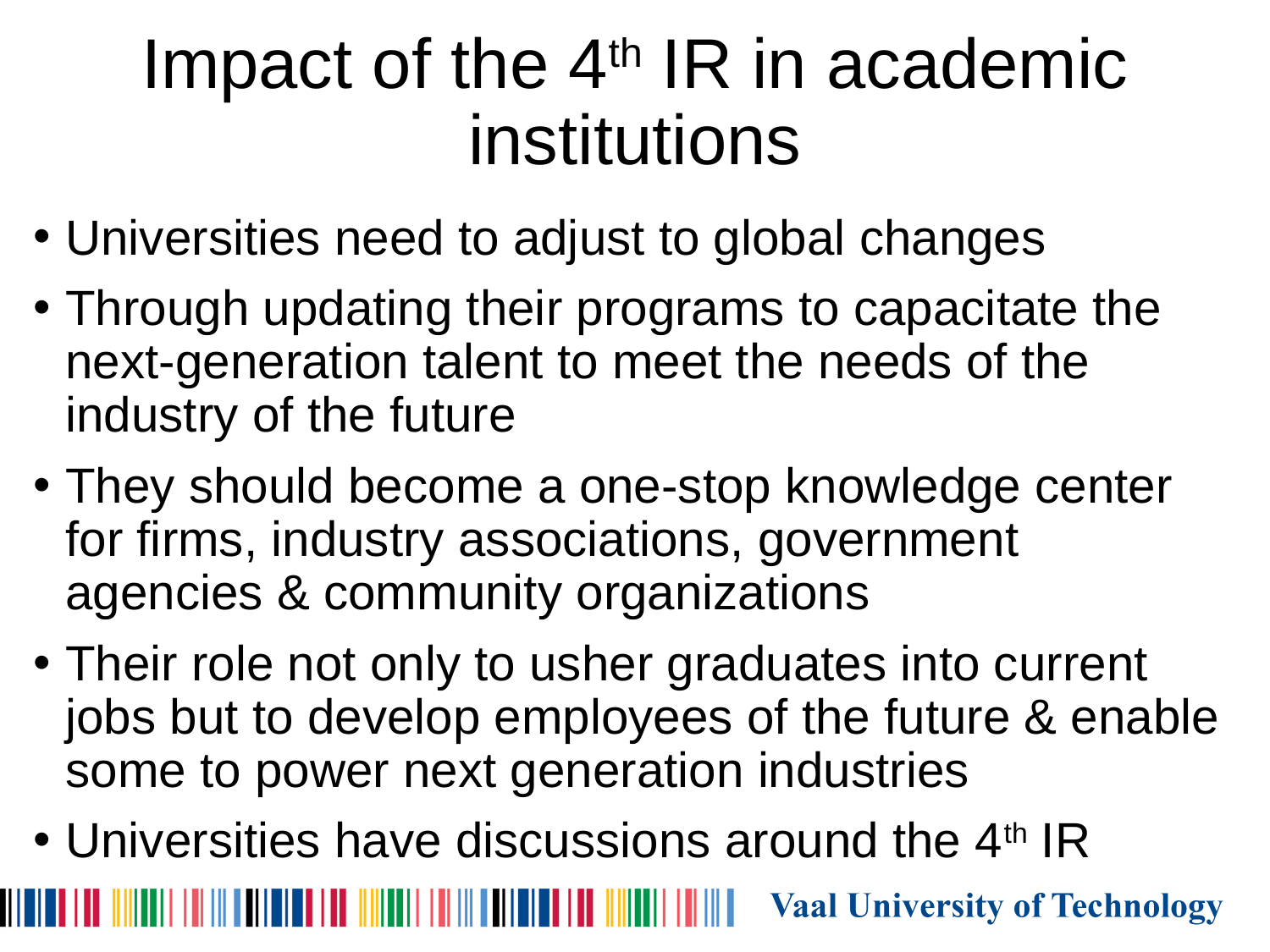

# Impact of the 4th IR in academic institutions
Universities need to adjust to global changes
Through updating their programs to capacitate the next-generation talent to meet the needs of the industry of the future
They should become a one-stop knowledge center for firms, industry associations, government agencies & community organizations
Their role not only to usher graduates into current jobs but to develop employees of the future & enable some to power next generation industries
Universities have discussions around the 4th IR